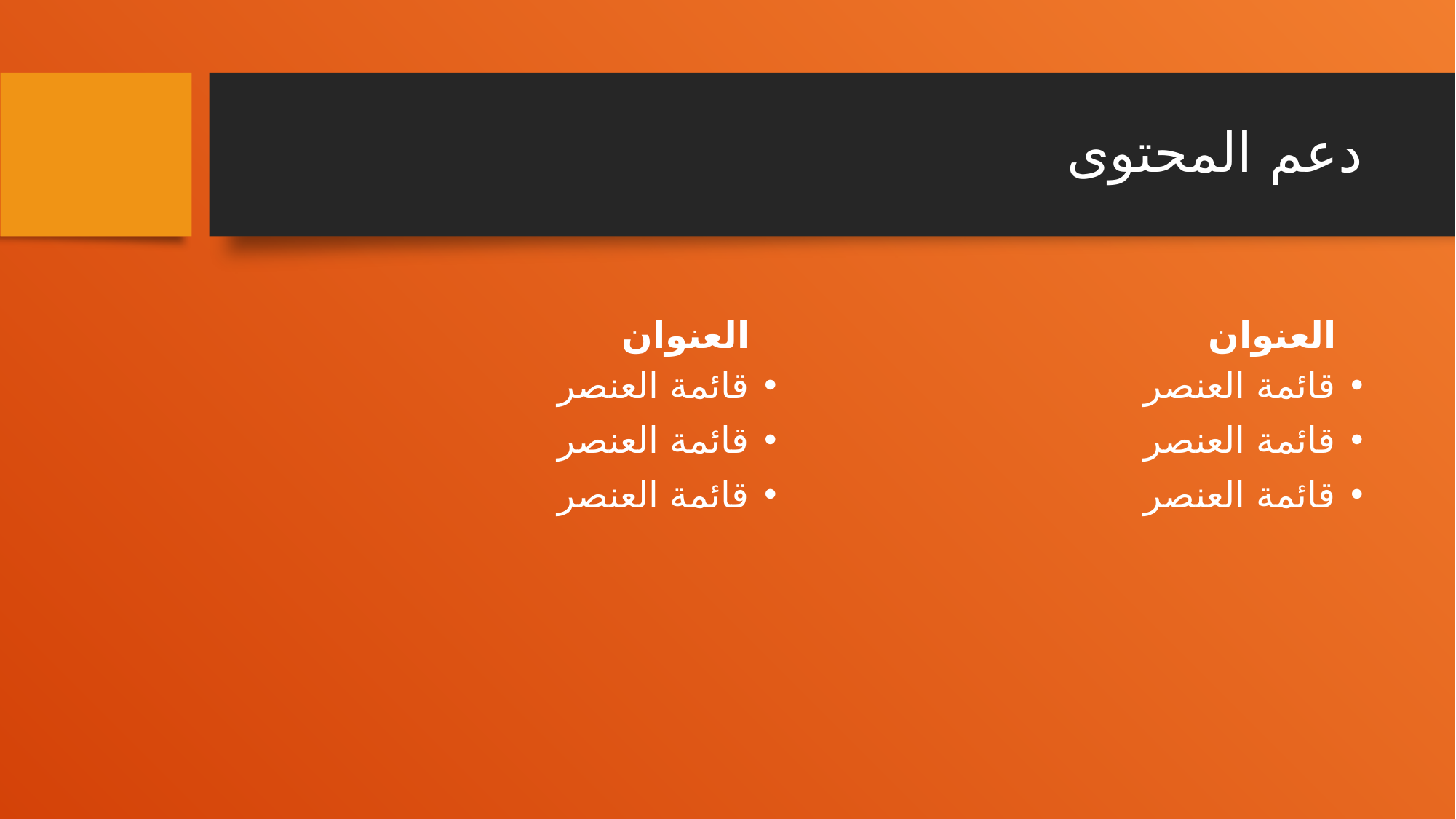

# دعم المحتوى
العنوان
العنوان
قائمة العنصر
قائمة العنصر
قائمة العنصر
قائمة العنصر
قائمة العنصر
قائمة العنصر